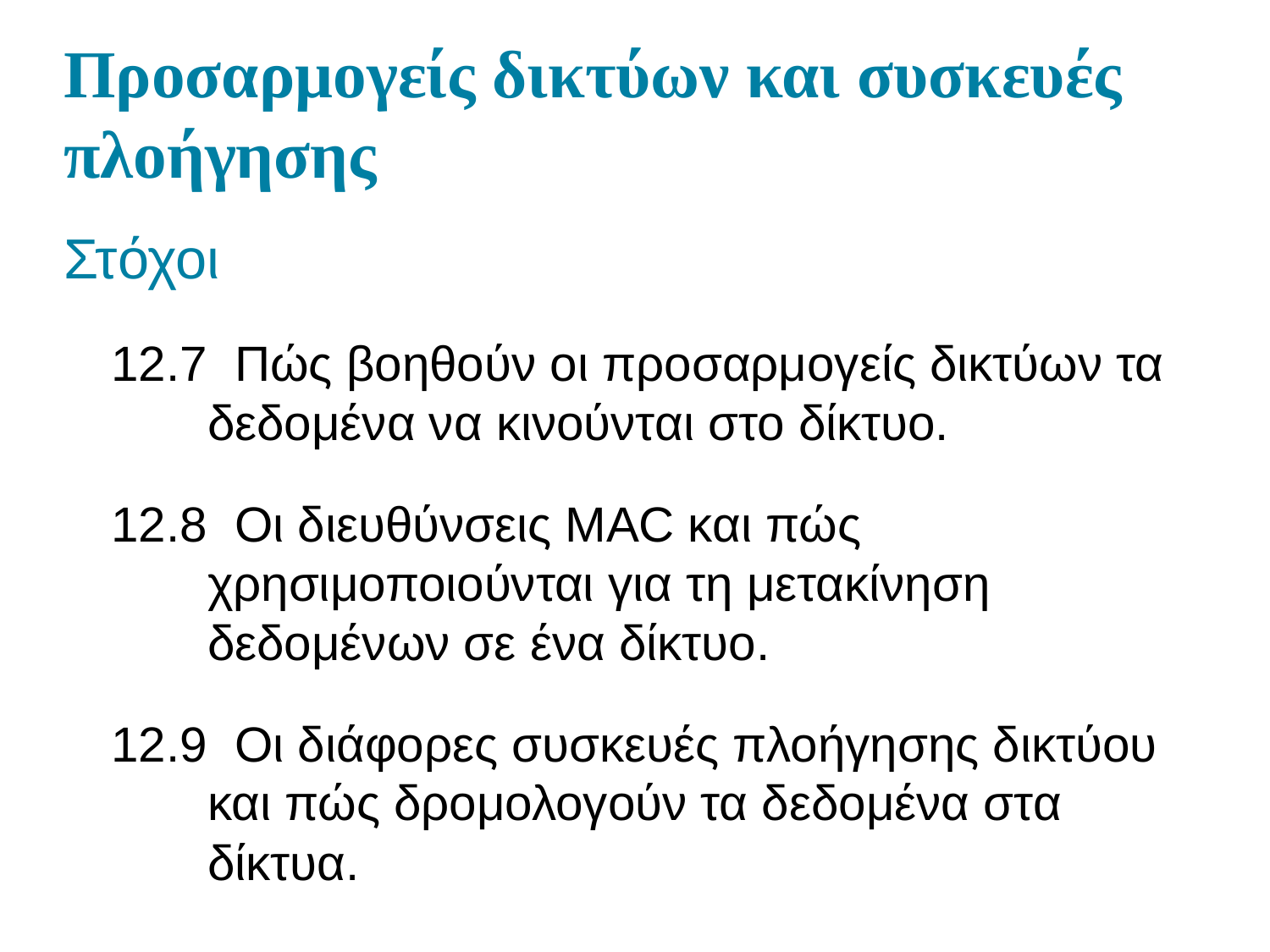

# Προσαρμογείς δικτύων και συσκευές πλοήγησης
Στόχοι
12.7  Πώς βοηθούν οι προσαρμογείς δικτύων τα δεδομένα να κινούνται στο δίκτυο.
12.8  Οι διευθύνσεις MAC και πώς χρησιμοποιούνται για τη μετακίνηση δεδομένων σε ένα δίκτυο.
12.9  Οι διάφορες συσκευές πλοήγησης δικτύου και πώς δρομολογούν τα δεδομένα στα δίκτυα.